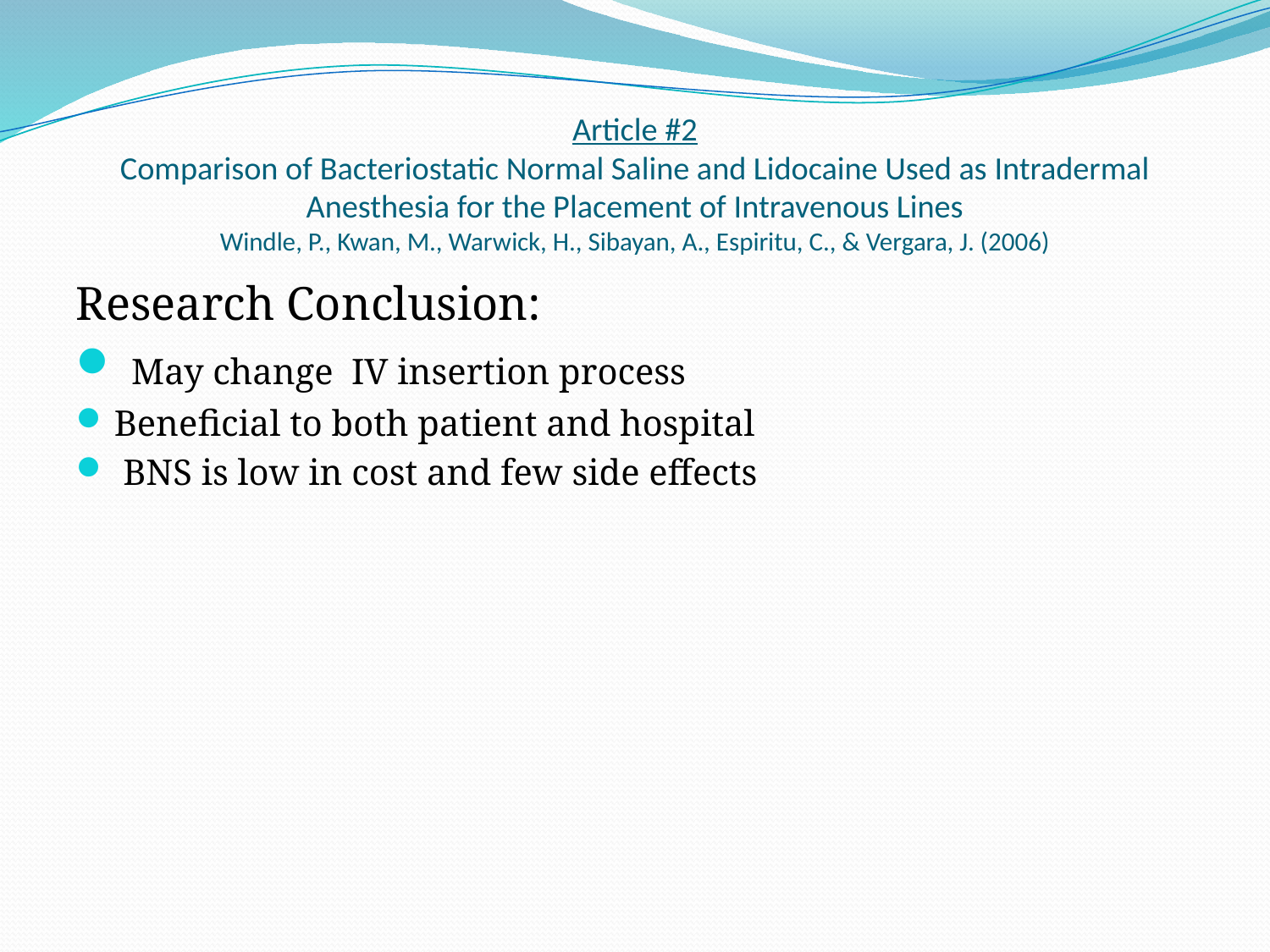

# Article #2 Comparison of Bacteriostatic Normal Saline and Lidocaine Used as Intradermal Anesthesia for the Placement of Intravenous Lines Windle, P., Kwan, M., Warwick, H., Sibayan, A., Espiritu, C., & Vergara, J. (2006)
Research Conclusion:
 May change  IV insertion process
Beneficial to both patient and hospital
 BNS is low in cost and few side effects